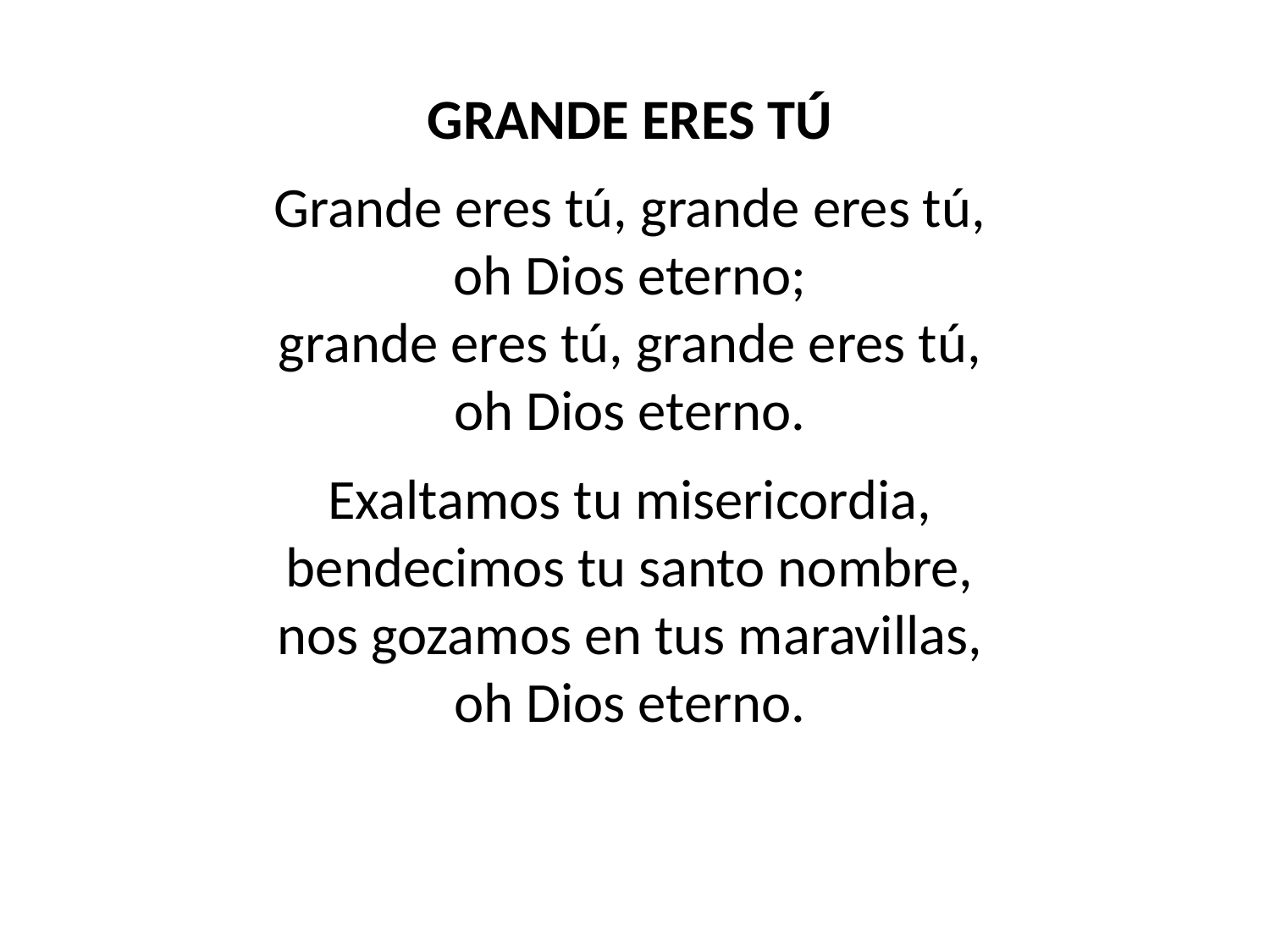

GRANDE ERES TÚ
Grande eres tú, grande eres tú,
oh Dios eterno;
grande eres tú, grande eres tú,
oh Dios eterno.
Exaltamos tu misericordia,
bendecimos tu santo nombre,
nos gozamos en tus maravillas,
oh Dios eterno.